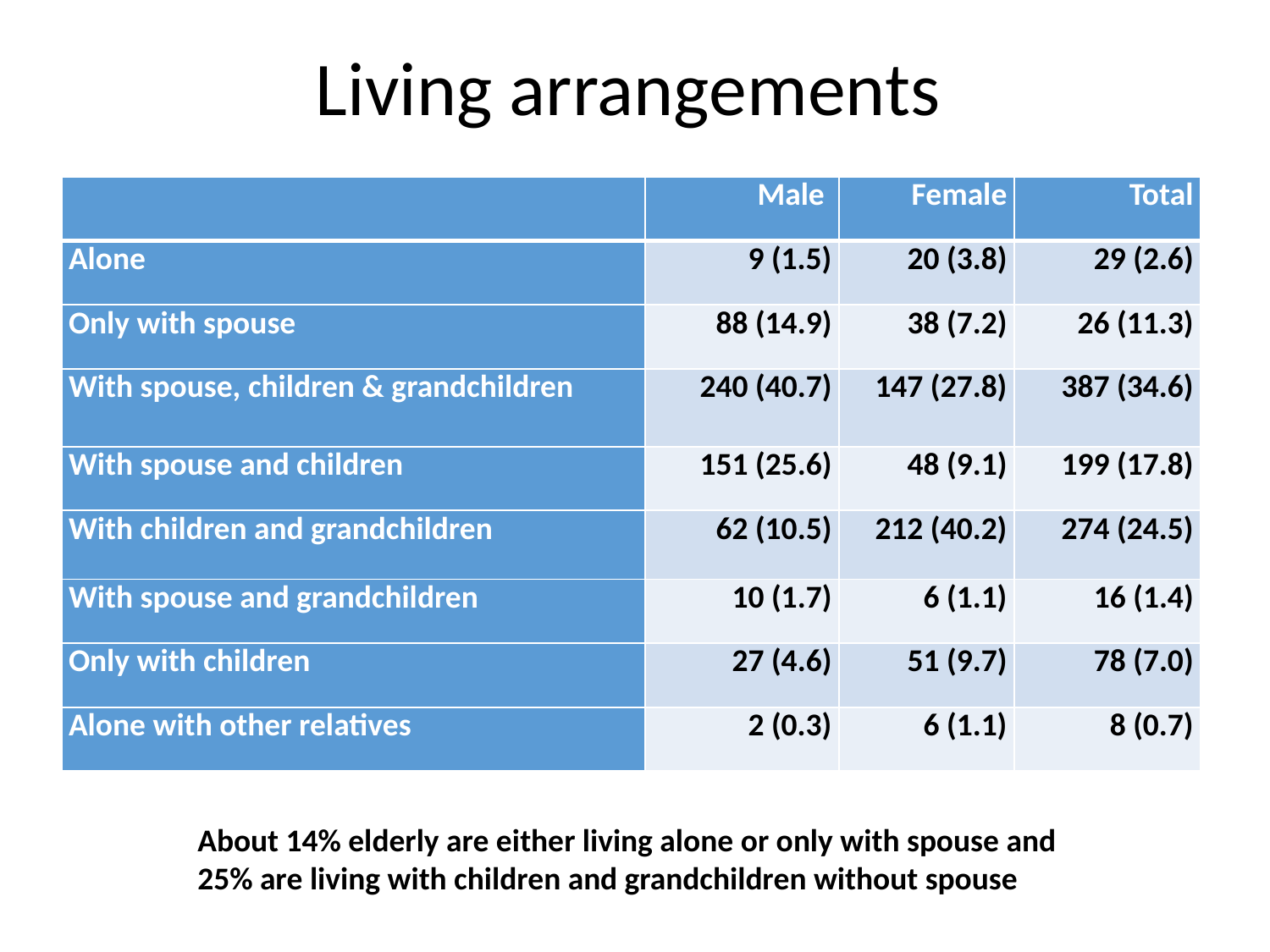

# Living arrangements
|  | Male | Female | Total |
| --- | --- | --- | --- |
| Alone | 9 (1.5) | 20 (3.8) | 29 (2.6) |
| Only with spouse | 88 (14.9) | 38 (7.2) | 26 (11.3) |
| With spouse, children & grandchildren | 240 (40.7) | 147 (27.8) | 387 (34.6) |
| With spouse and children | 151 (25.6) | 48 (9.1) | 199 (17.8) |
| With children and grandchildren | 62 (10.5) | 212 (40.2) | 274 (24.5) |
| With spouse and grandchildren | 10 (1.7) | 6 (1.1) | 16 (1.4) |
| Only with children | 27 (4.6) | 51 (9.7) | 78 (7.0) |
| Alone with other relatives | 2 (0.3) | 6 (1.1) | 8 (0.7) |
About 14% elderly are either living alone or only with spouse and 25% are living with children and grandchildren without spouse